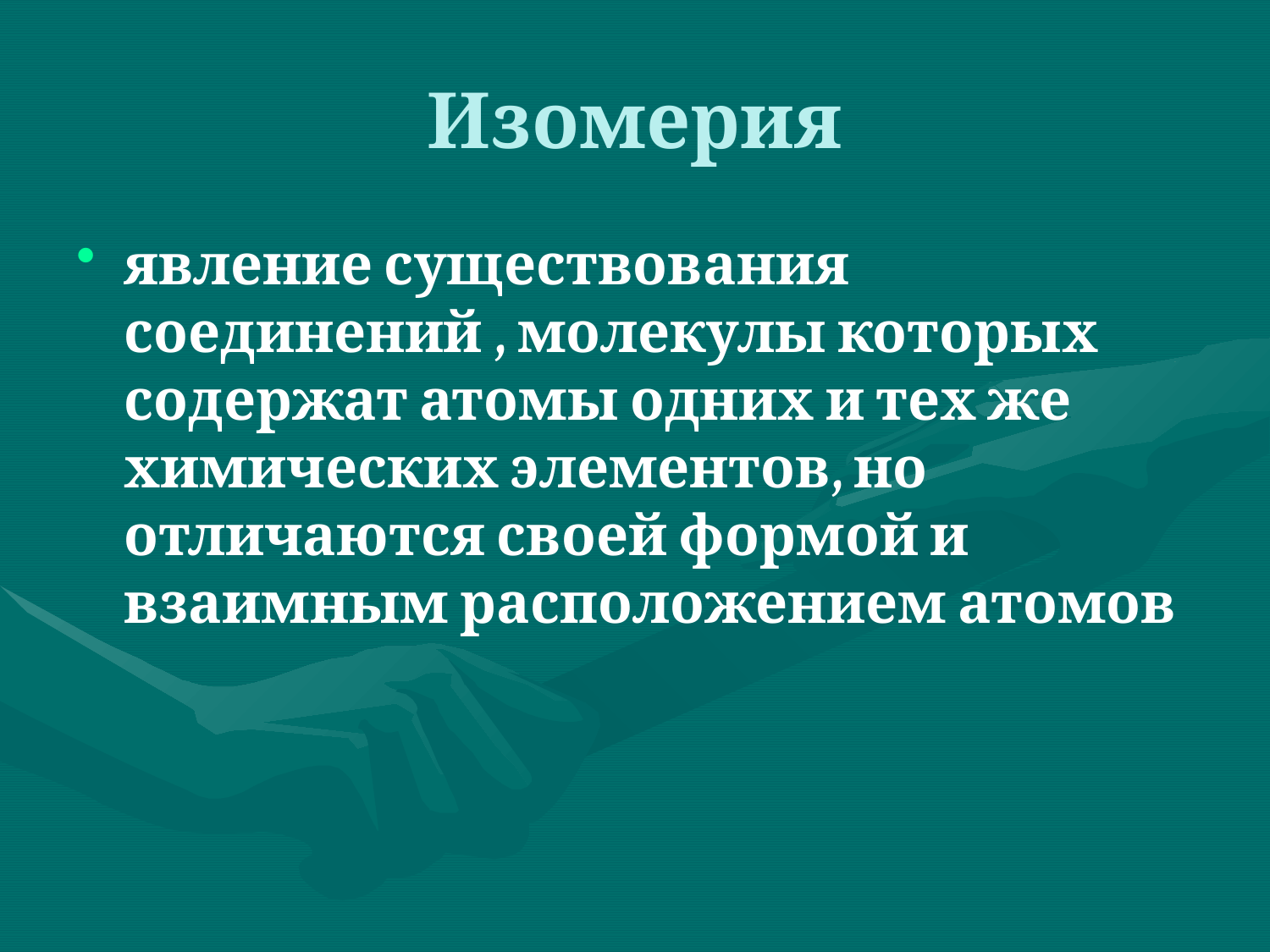

# Изомерия
явление существования соединений , молекулы которых содержат атомы одних и тех же химических элементов, но отличаются своей формой и взаимным расположением атомов